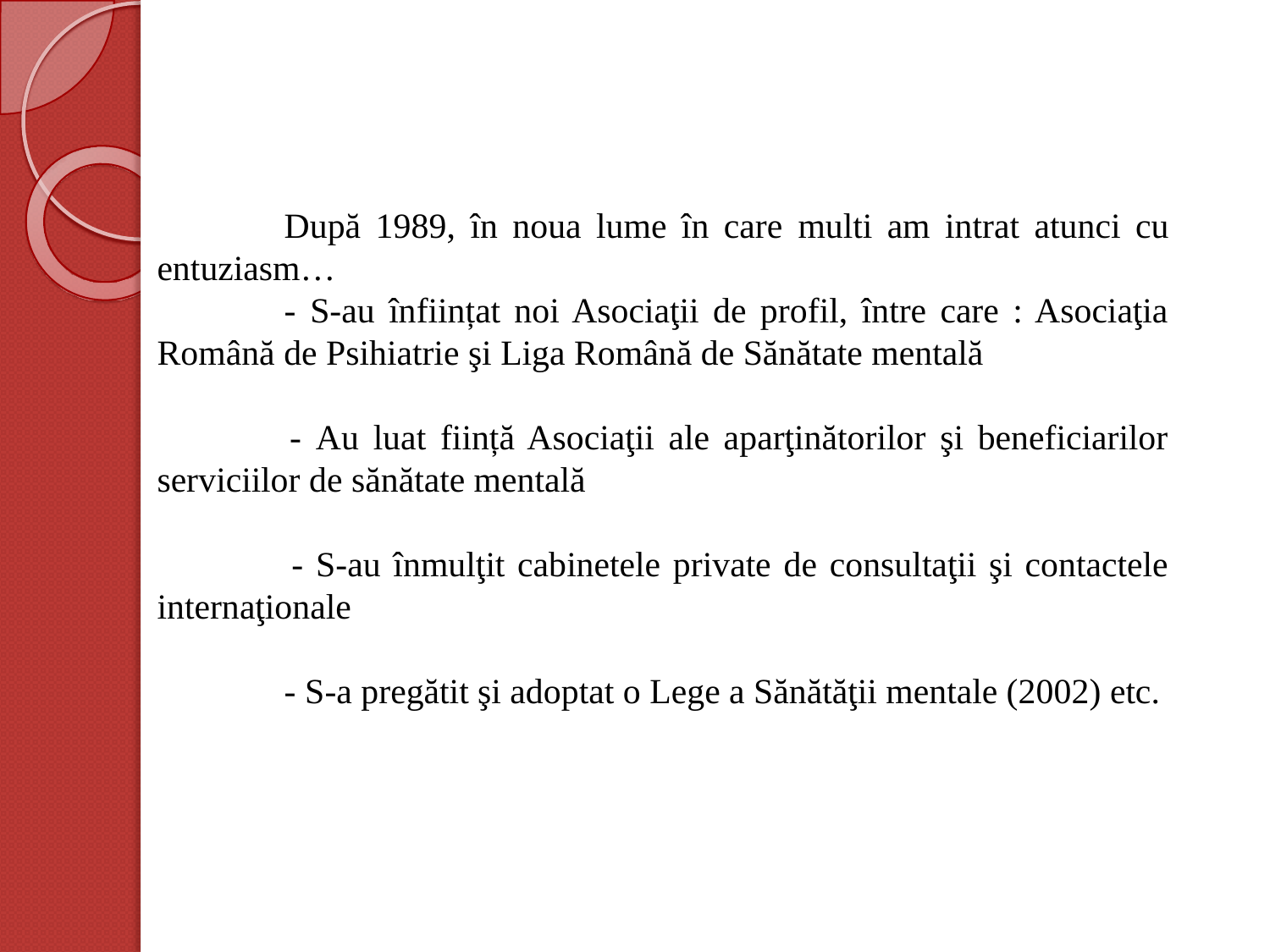

După 1989, în noua lume în care multi am intrat atunci cu entuziasm…
	- S-au înființat noi Asociaţii de profil, între care : Asociaţia Română de Psihiatrie şi Liga Română de Sănătate mentală

 	- Au luat ființă Asociaţii ale aparţinătorilor şi beneficiarilor serviciilor de sănătate mentală

  	- S-au înmulţit cabinetele private de consultaţii şi contactele internaţionale

 	- S-a pregătit şi adoptat o Lege a Sănătăţii mentale (2002) etc.